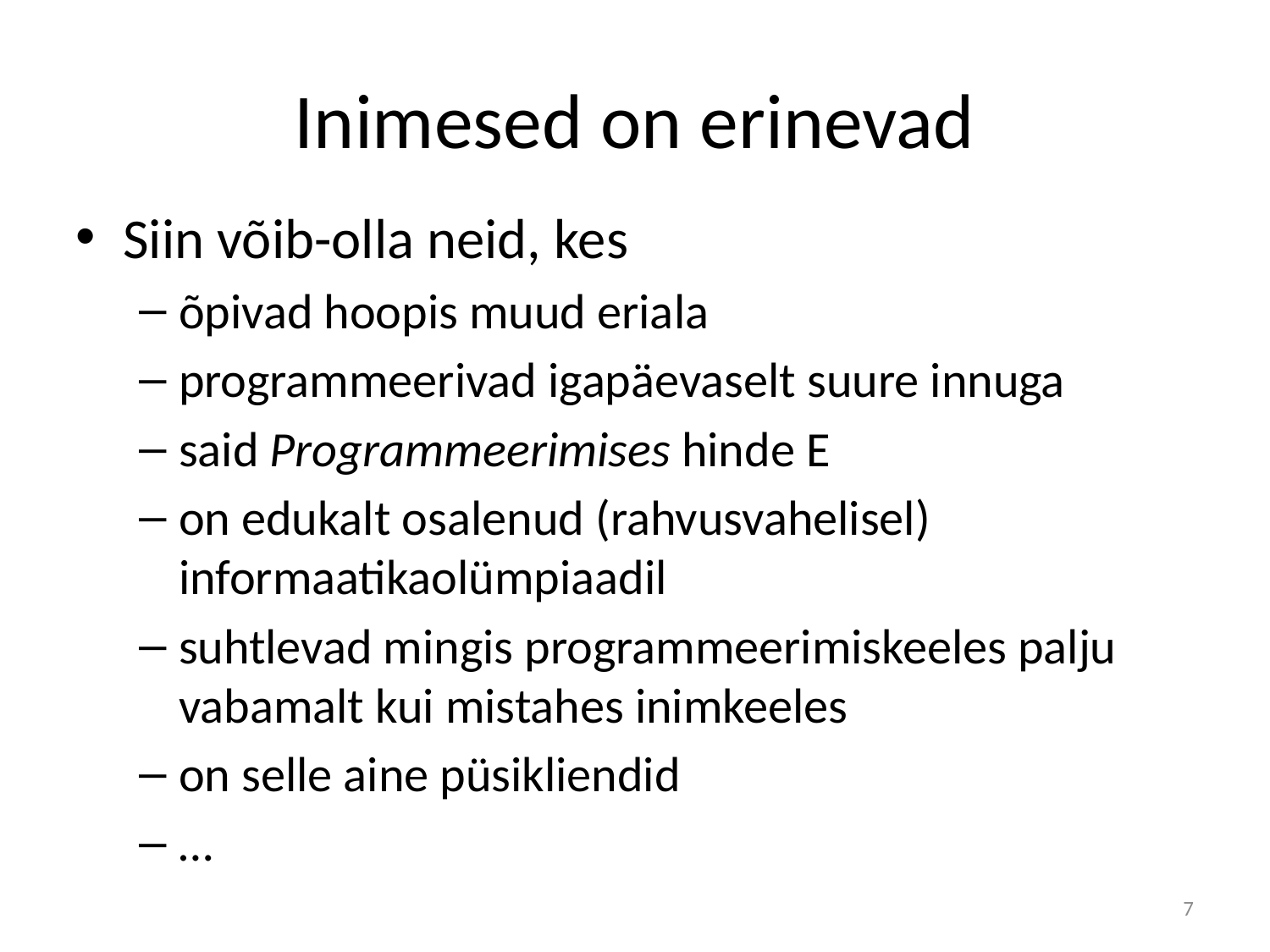

# Inimesed on erinevad
Siin võib-olla neid, kes
õpivad hoopis muud eriala
programmeerivad igapäevaselt suure innuga
said Programmeerimises hinde E
on edukalt osalenud (rahvusvahelisel) informaatikaolümpiaadil
suhtlevad mingis programmeerimiskeeles palju vabamalt kui mistahes inimkeeles
on selle aine püsikliendid
…

7